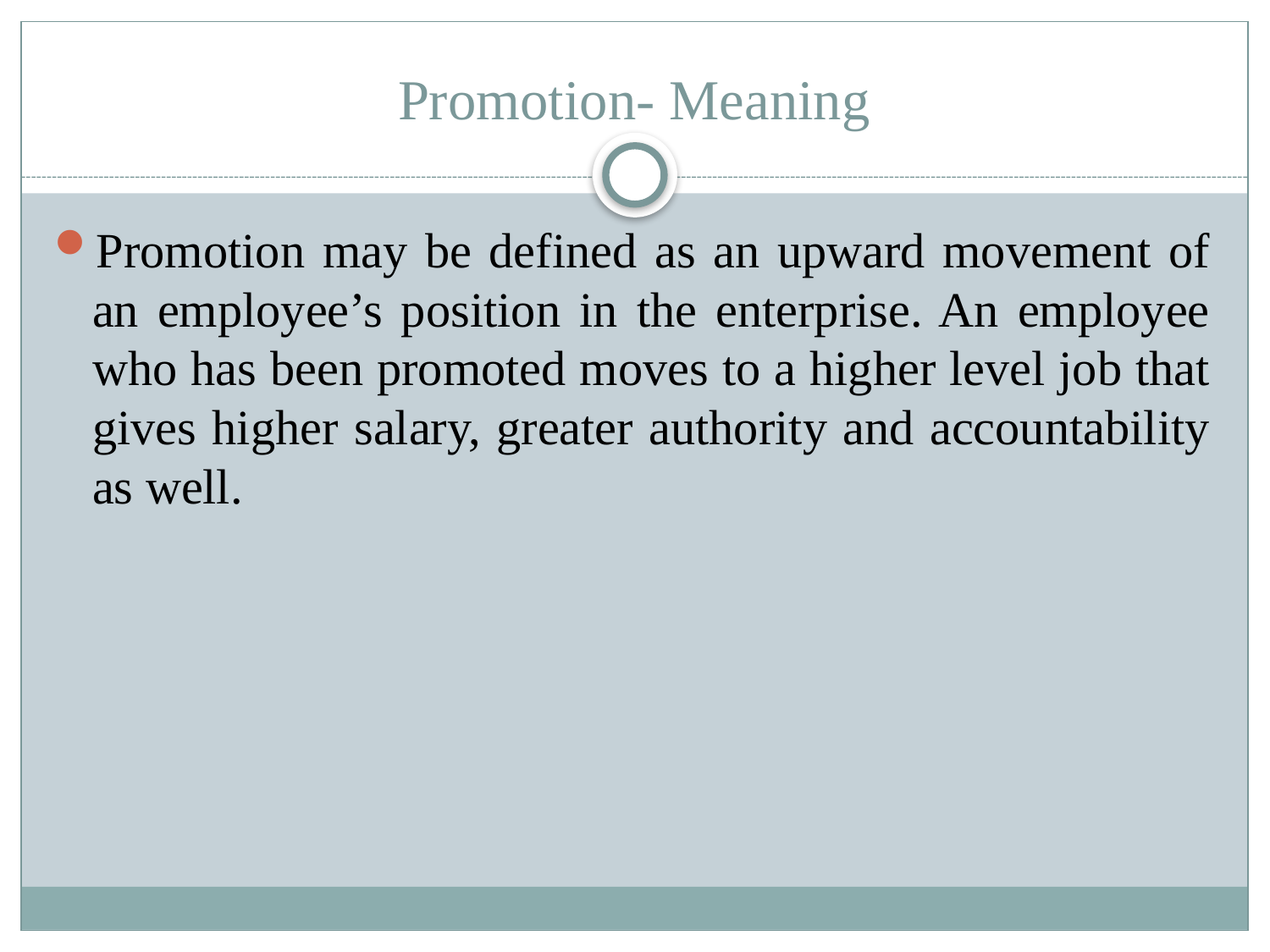

# Promotion- Meaning
Promotion may be defined as an upward movement of an employee’s position in the enterprise. An employee who has been promoted moves to a higher level job that gives higher salary, greater authority and accountability as well.